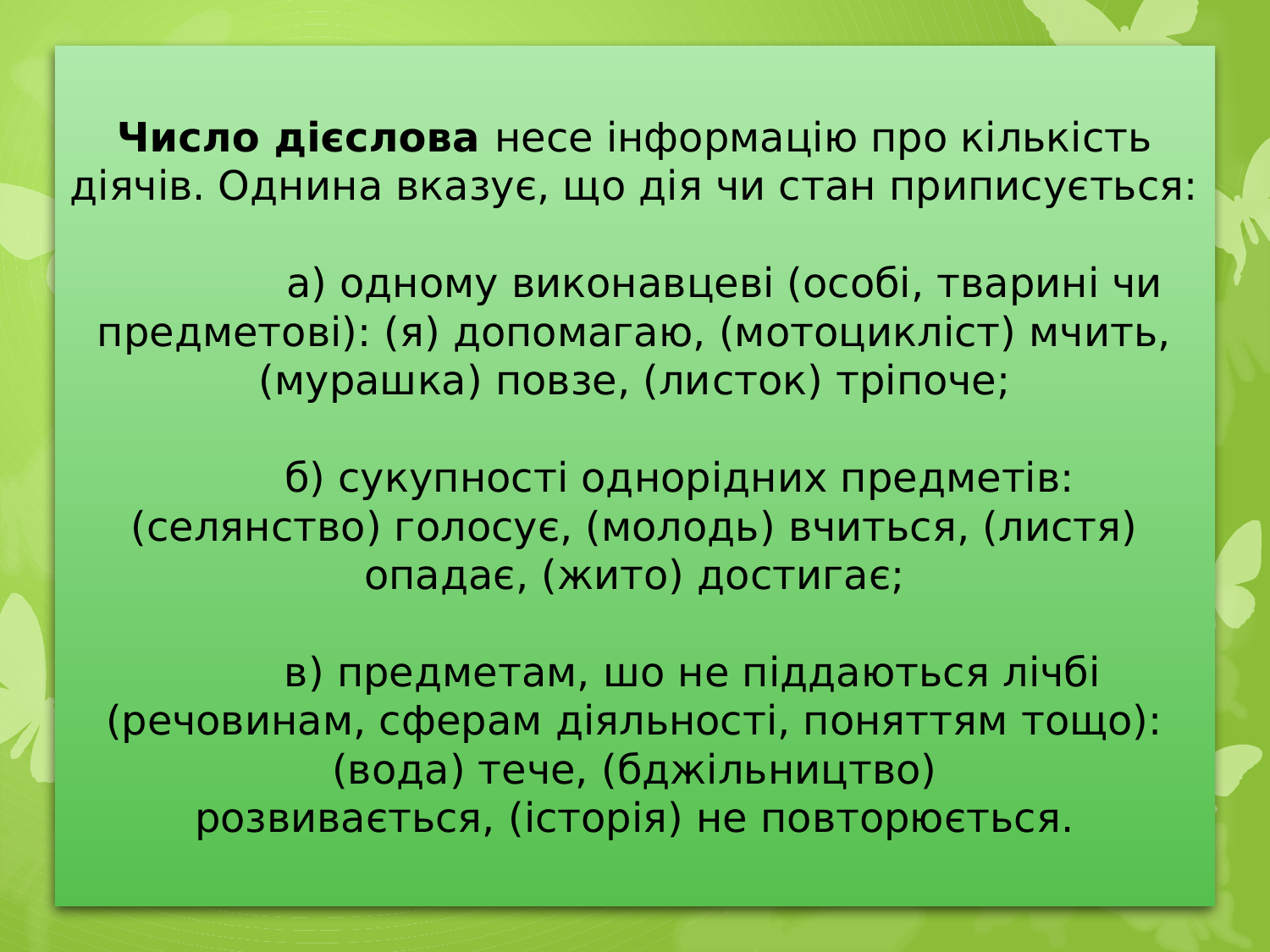

# Число дієслова несе інформацію про кількість діячів. Однина вказує, що дія чи стан приписується: а) одному виконавцеві (особі, тварині чи предметові): (я) допомагаю, (мотоцикліст) мчить, (мурашка) повзе, (ли­сток) тріпоче; б) сукупності однорідних предметів: (селянство) голосує, (молодь) вчиться, (листя) опадає, (жито) достигає; в) предметам, шо не піддаються лічбі (речовинам, сферам діяльності, поняттям тощо): (вода) тече, (бджільництво) розвивається, (історія) не повторюється.